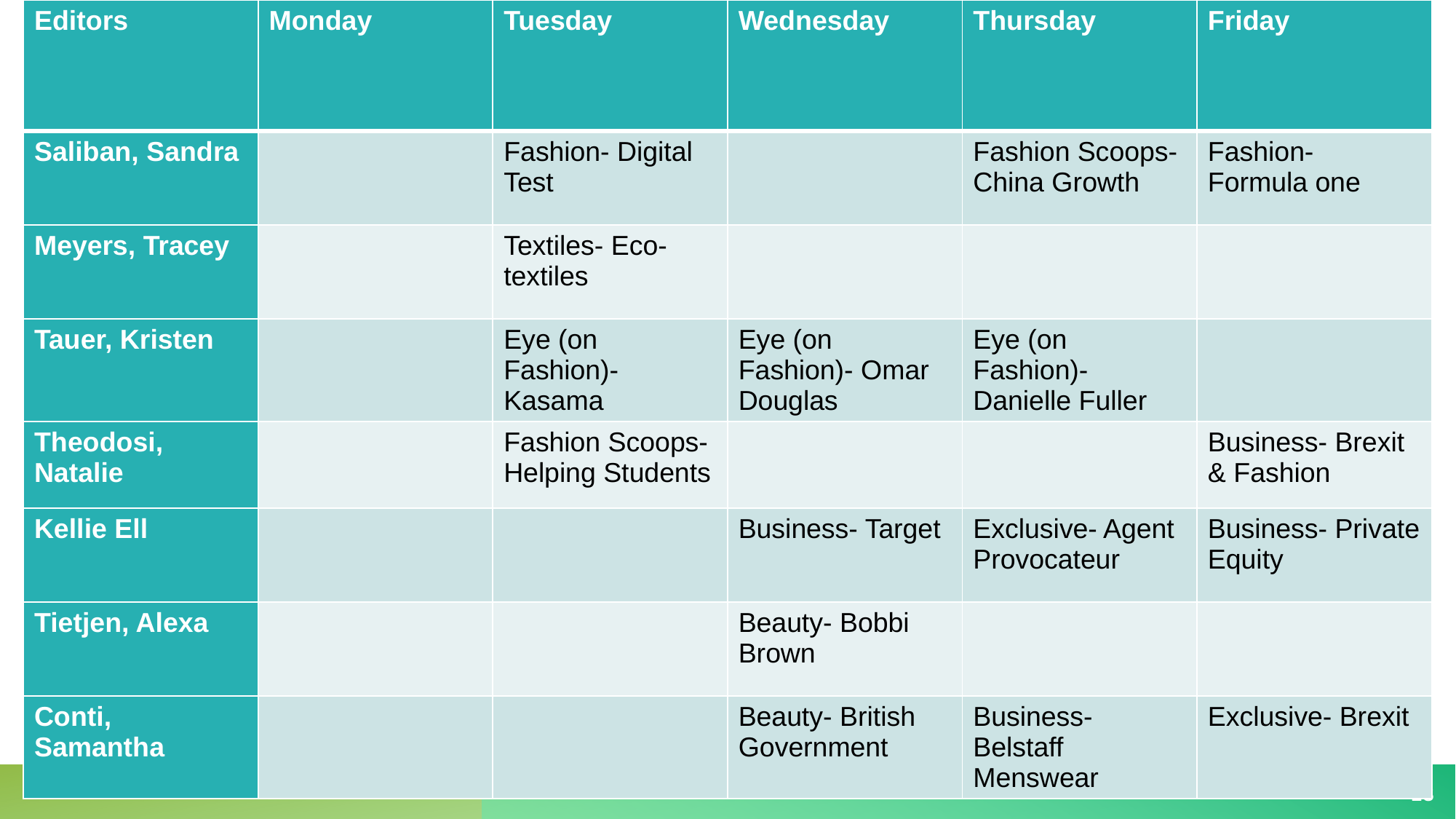

| Editors | Monday | Tuesday | Wednesday | Thursday | Friday |
| --- | --- | --- | --- | --- | --- |
| Saliban, Sandra |  | Fashion- Digital Test |  | Fashion Scoops- China Growth | Fashion- Formula one |
| Meyers, Tracey |  | Textiles- Eco-textiles |  |  |  |
| Tauer, Kristen |  | Eye (on Fashion)- Kasama | Eye (on Fashion)- Omar Douglas | Eye (on Fashion)- Danielle Fuller |  |
| Theodosi, Natalie |  | Fashion Scoops- Helping Students |  |  | Business- Brexit & Fashion |
| Kellie Ell |  |  | Business- Target | Exclusive- Agent Provocateur | Business- Private Equity |
| Tietjen, Alexa |  |  | Beauty- Bobbi Brown |  |  |
| Conti, Samantha |  |  | Beauty- British Government | Business- Belstaff Menswear | Exclusive- Brexit |
13